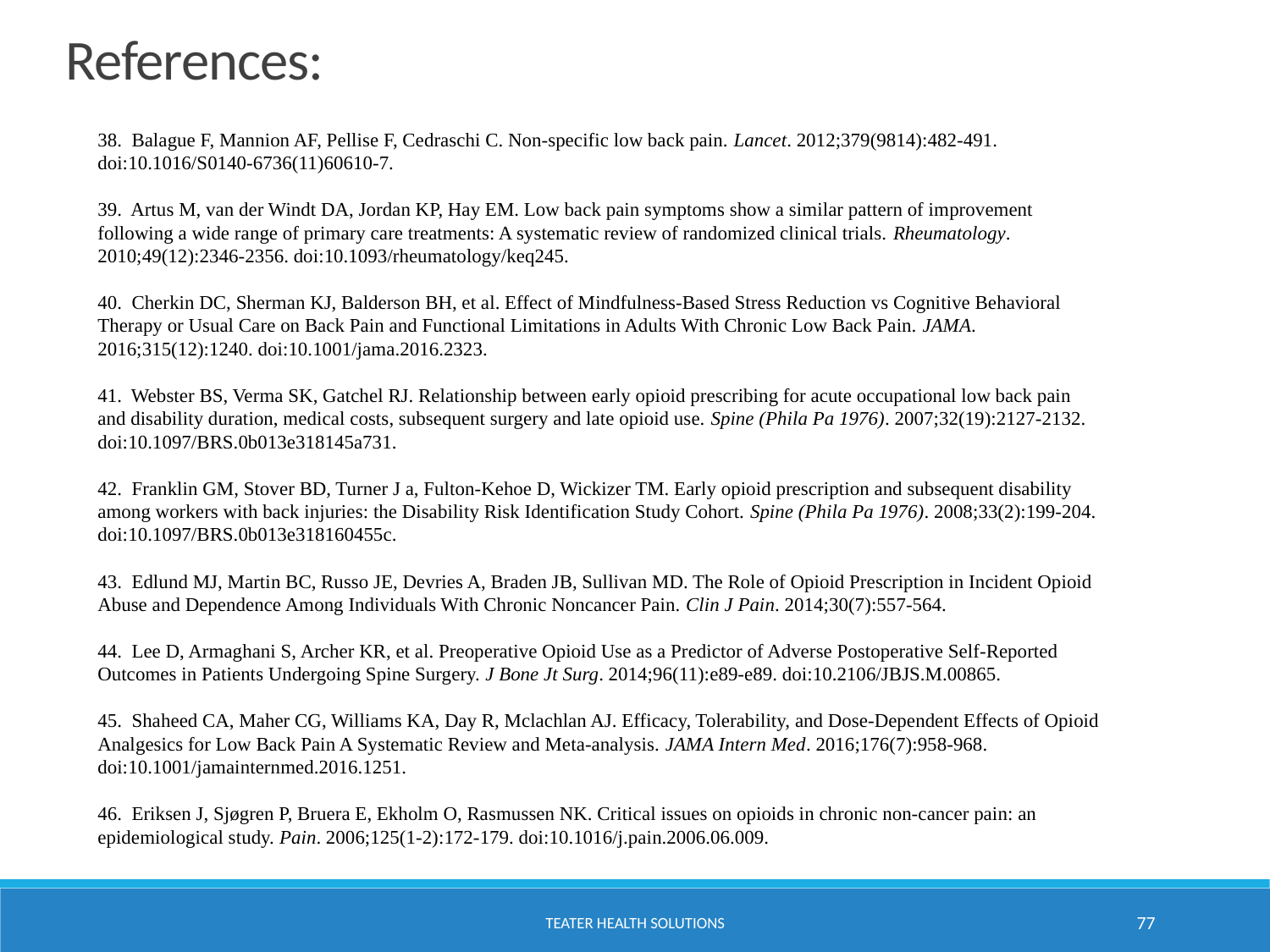

References:
38.  Balague F, Mannion AF, Pellise F, Cedraschi C. Non-specific low back pain. Lancet. 2012;379(9814):482-491. doi:10.1016/S0140-6736(11)60610-7.

39.  Artus M, van der Windt DA, Jordan KP, Hay EM. Low back pain symptoms show a similar pattern of improvement following a wide range of primary care treatments: A systematic review of randomized clinical trials. Rheumatology. 2010;49(12):2346-2356. doi:10.1093/rheumatology/keq245.

40.  Cherkin DC, Sherman KJ, Balderson BH, et al. Effect of Mindfulness-Based Stress Reduction vs Cognitive Behavioral Therapy or Usual Care on Back Pain and Functional Limitations in Adults With Chronic Low Back Pain. JAMA. 2016;315(12):1240. doi:10.1001/jama.2016.2323.

41.  Webster BS, Verma SK, Gatchel RJ. Relationship between early opioid prescribing for acute occupational low back pain and disability duration, medical costs, subsequent surgery and late opioid use. Spine (Phila Pa 1976). 2007;32(19):2127-2132. doi:10.1097/BRS.0b013e318145a731.

42.  Franklin GM, Stover BD, Turner J a, Fulton-Kehoe D, Wickizer TM. Early opioid prescription and subsequent disability among workers with back injuries: the Disability Risk Identification Study Cohort. Spine (Phila Pa 1976). 2008;33(2):199-204. doi:10.1097/BRS.0b013e318160455c.

43.  Edlund MJ, Martin BC, Russo JE, Devries A, Braden JB, Sullivan MD. The Role of Opioid Prescription in Incident Opioid Abuse and Dependence Among Individuals With Chronic Noncancer Pain. Clin J Pain. 2014;30(7):557-564.

44.  Lee D, Armaghani S, Archer KR, et al. Preoperative Opioid Use as a Predictor of Adverse Postoperative Self-Reported Outcomes in Patients Undergoing Spine Surgery. J Bone Jt Surg. 2014;96(11):e89-e89. doi:10.2106/JBJS.M.00865.

45.  Shaheed CA, Maher CG, Williams KA, Day R, Mclachlan AJ. Efficacy, Tolerability, and Dose-Dependent Effects of Opioid Analgesics for Low Back Pain A Systematic Review and Meta-analysis. JAMA Intern Med. 2016;176(7):958-968. doi:10.1001/jamainternmed.2016.1251.

46.  Eriksen J, Sjøgren P, Bruera E, Ekholm O, Rasmussen NK. Critical issues on opioids in chronic non-cancer pain: an epidemiological study. Pain. 2006;125(1-2):172-179. doi:10.1016/j.pain.2006.06.009.
TEATER HEALTH SOLUTIONS
77